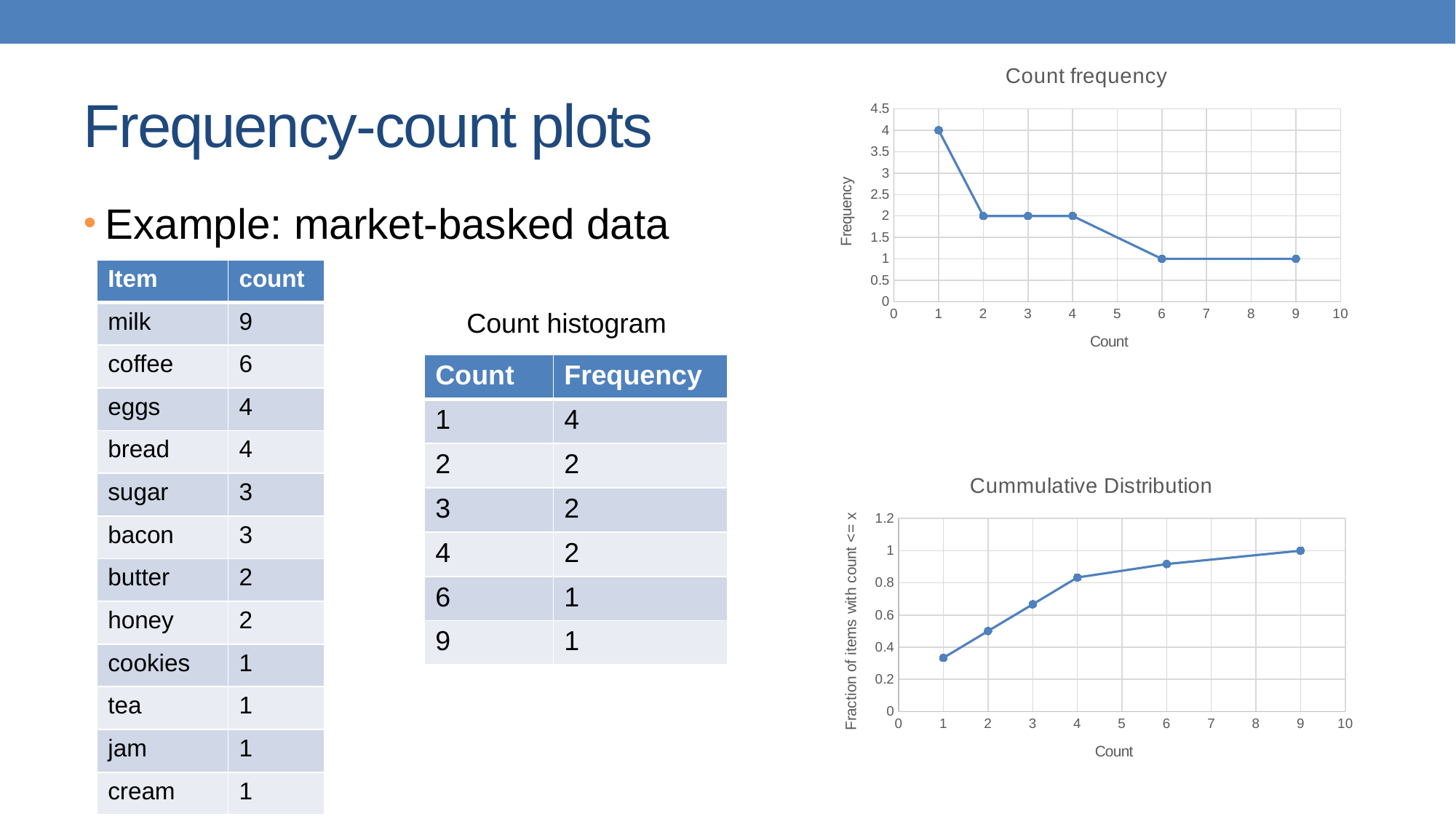

### Chart: Count frequency

| Category |  |
|---|---|
# Frequency-count plots
Example: market-basked data
| Item | count |
| --- | --- |
| milk | 9 |
| coffee | 6 |
| eggs | 4 |
| bread | 4 |
| sugar | 3 |
| bacon | 3 |
| butter | 2 |
| honey | 2 |
| cookies | 1 |
| tea | 1 |
| jam | 1 |
| cream | 1 |
Count histogram
| Count | Frequency |
| --- | --- |
| 1 | 4 |
| 2 | 2 |
| 3 | 2 |
| 4 | 2 |
| 6 | 1 |
| 9 | 1 |

### Chart: Cummulative Distribution

| Category |  |
|---|---|